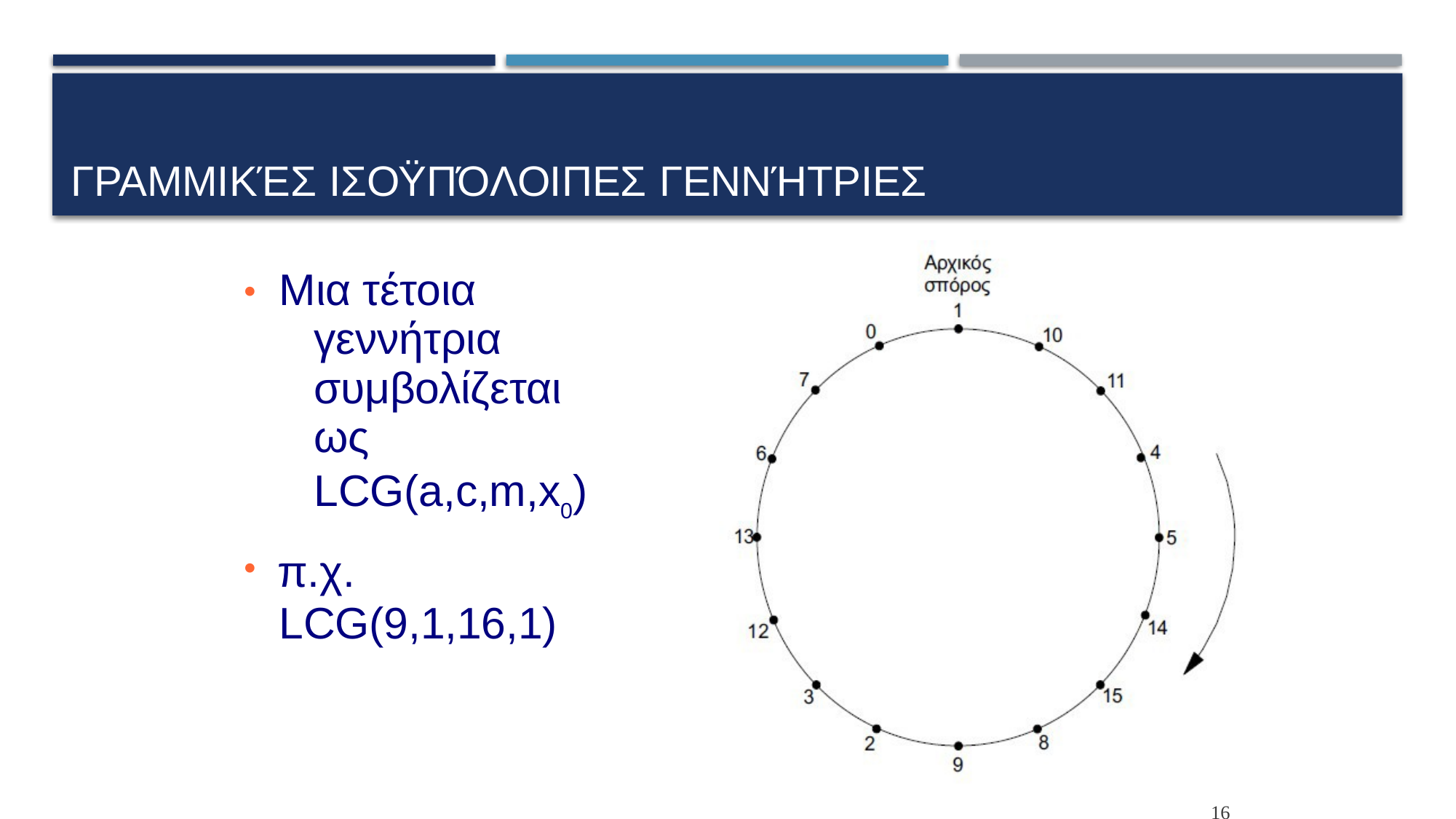

# Γραμμικές Ισοϋπόλοιπες γεννήτριες

Μια τέτοια  γεννήτρια  συμβολίζεται  ως  LCG(a,c,m,x0)
π.χ.
LCG(9,1,16,1)
●
●
16